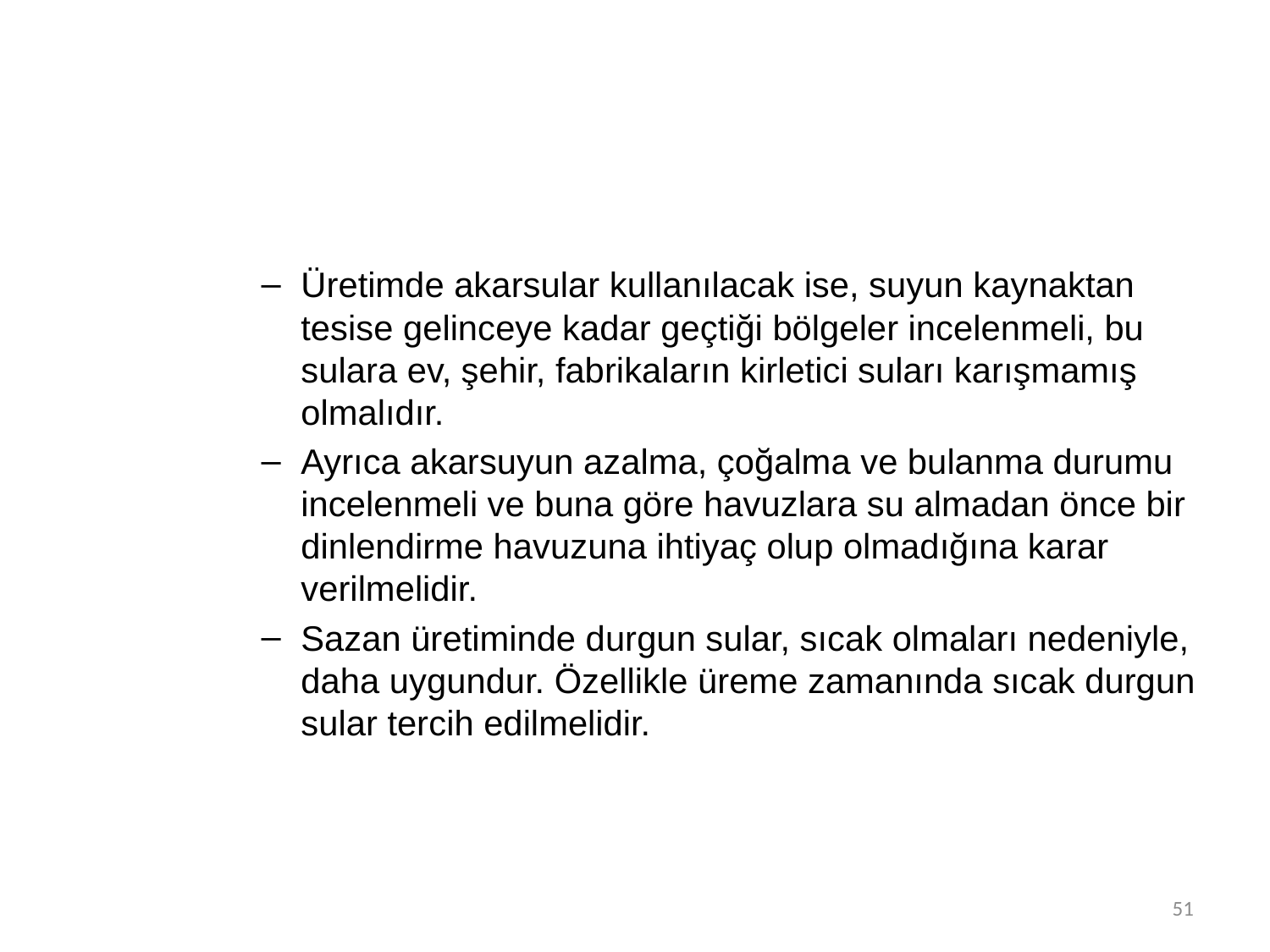

Üretimde akarsular kullanılacak ise, suyun kaynaktan tesise gelinceye kadar geçtiği bölgeler incelenmeli, bu sulara ev, şehir, fabrikaların kirletici suları karışmamış olmalıdır.
Ayrıca akarsuyun azalma, çoğalma ve bulanma durumu incelenmeli ve buna göre havuzlara su almadan önce bir dinlendirme havuzuna ihtiyaç olup olmadığına karar verilmelidir.
Sazan üretiminde durgun sular, sıcak olmaları nedeniyle, daha uygundur. Özellikle üreme zamanında sıcak durgun sular tercih edilmelidir.
51